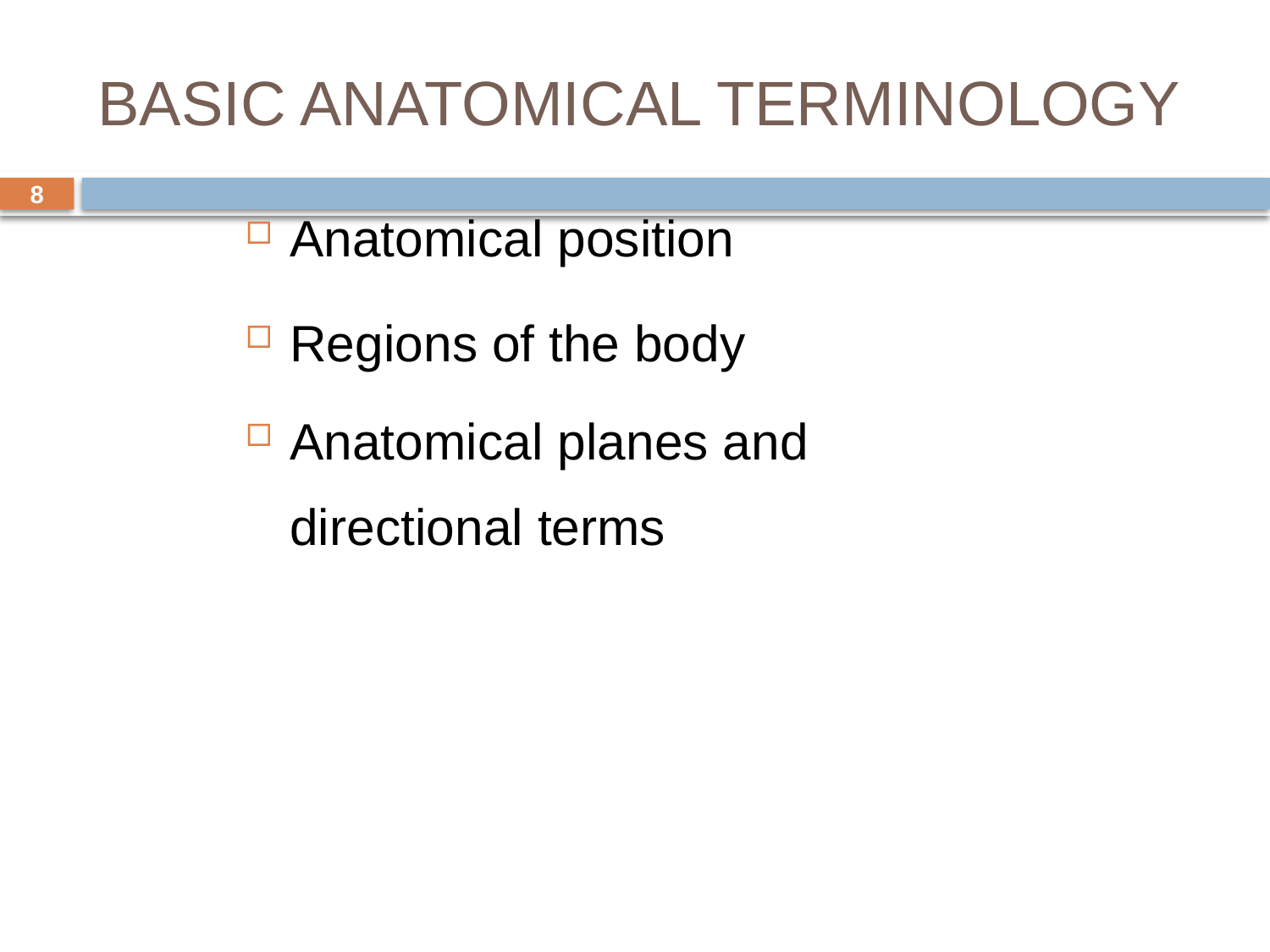

# BASIC ANATOMICAL TERMINOLOGY
Anatomical position
Regions of the body
Anatomical planes and directional terms
8